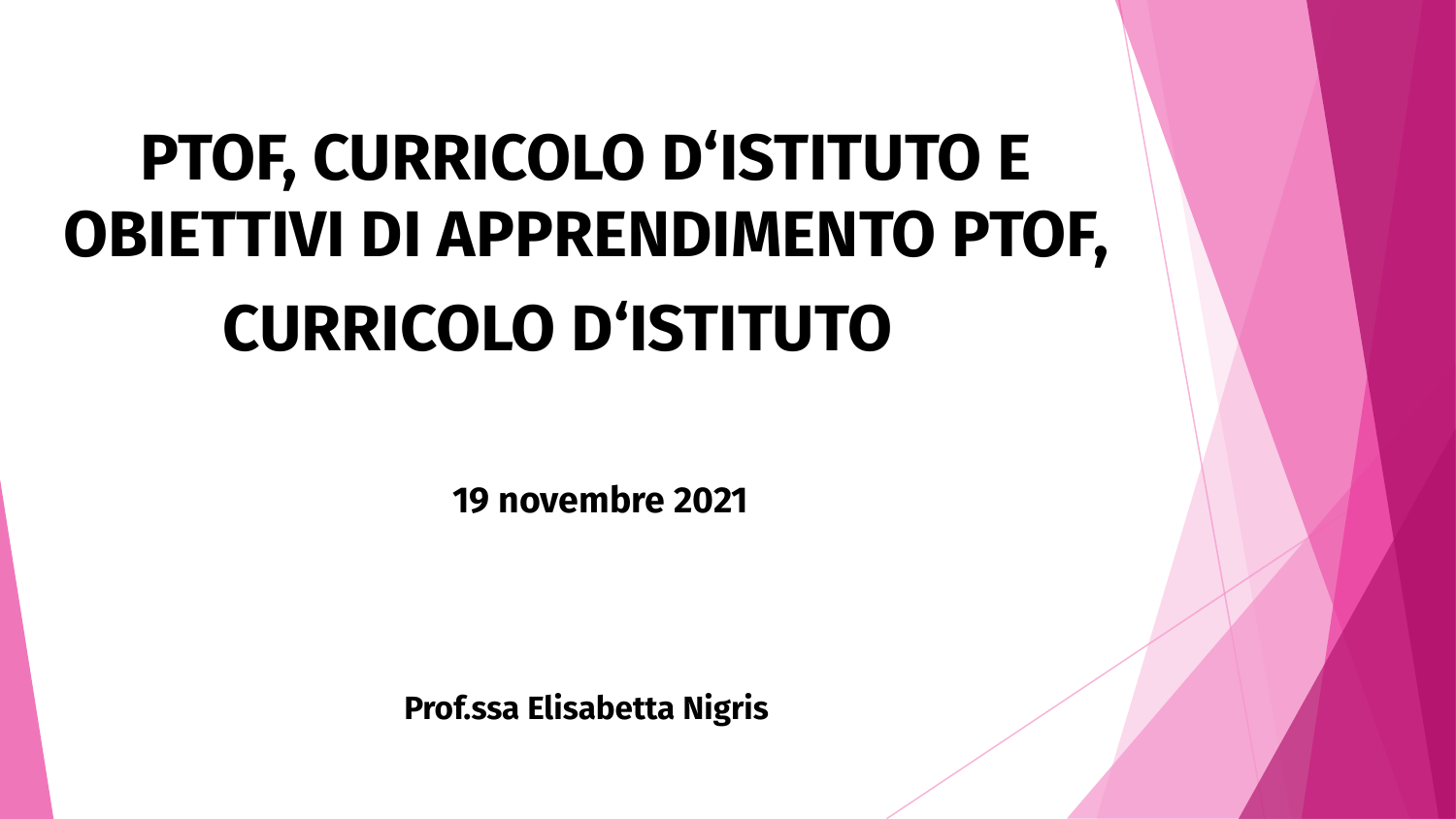

# PTOF, CURRICOLO D‘ISTITUTO E OBIETTIVI DI APPRENDIMENTO PTOF, CURRICOLO D‘ISTITUTO E OBIETTIVI DI APPRENDIMENTO PTOF,
19 novembre 2021

Prof.ssa Elisabetta Nigris